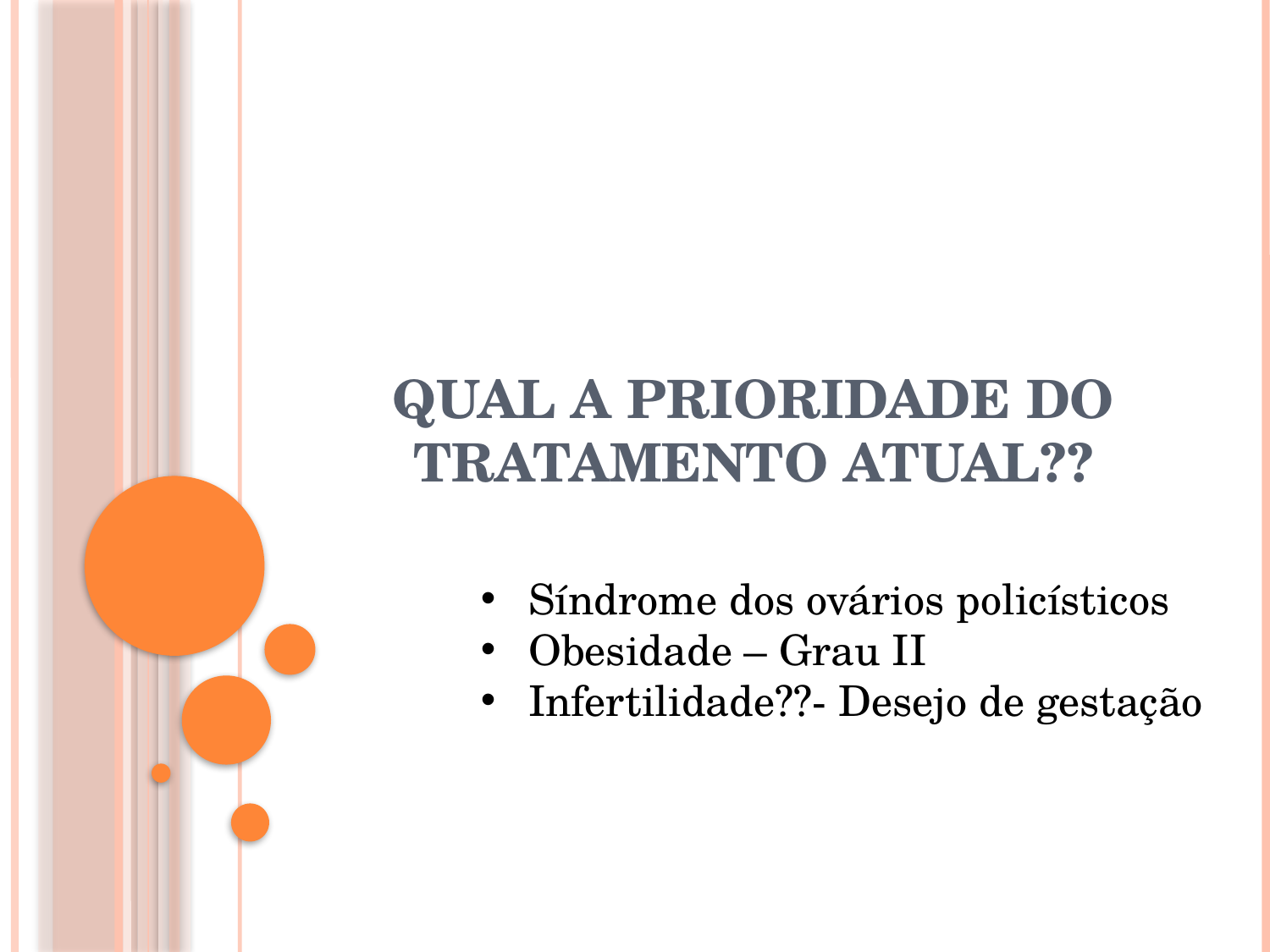

# Qual a prioridade do TRATAMENTO atual??
Síndrome dos ovários policísticos
Obesidade – Grau II
Infertilidade??- Desejo de gestação